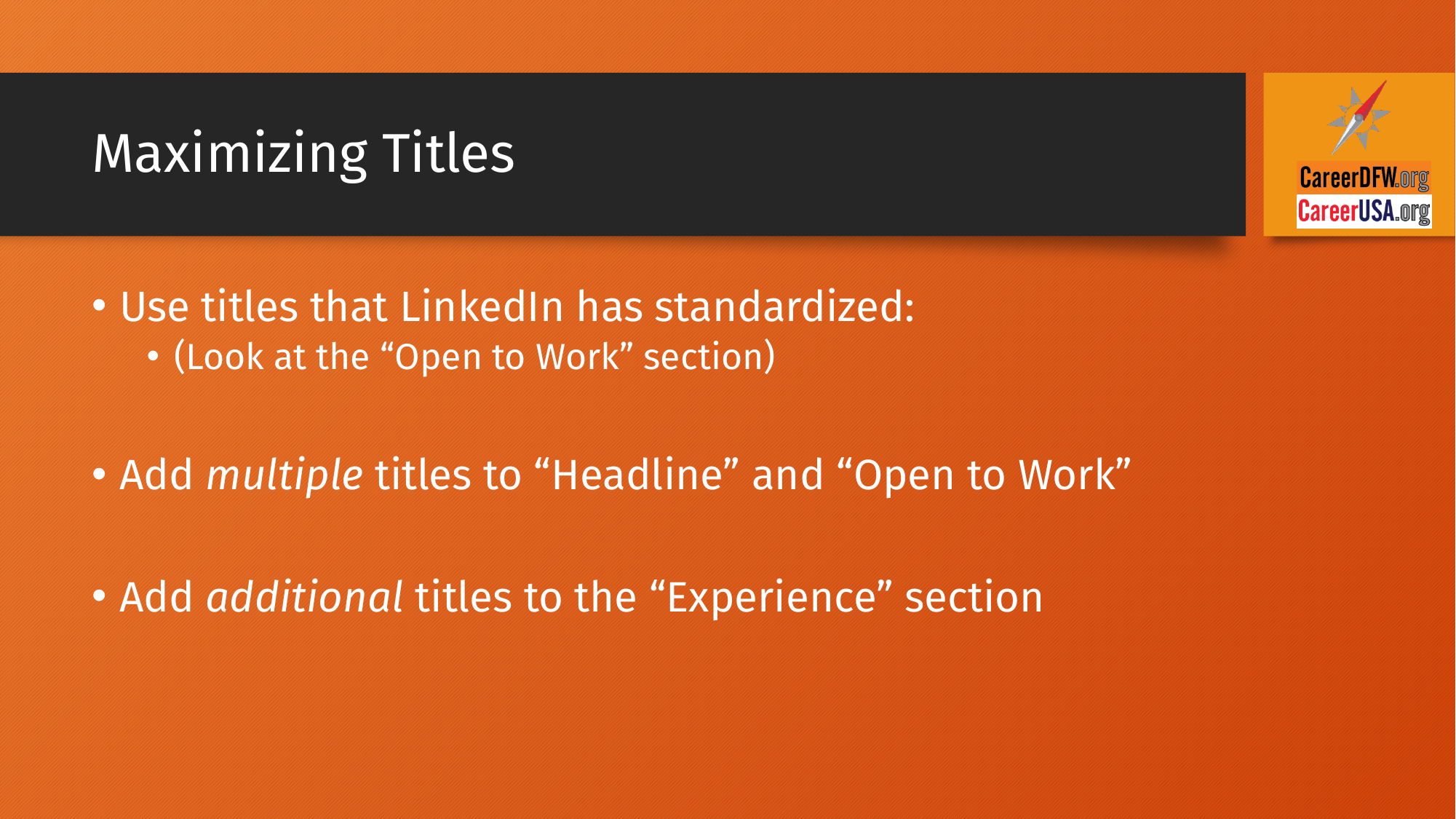

# Maximizing Titles
Use titles that LinkedIn has standardized:
(Look at the “Open to Work” section)

Add multiple titles to “Headline” and “Open to Work”

Add additional titles to the “Experience” section